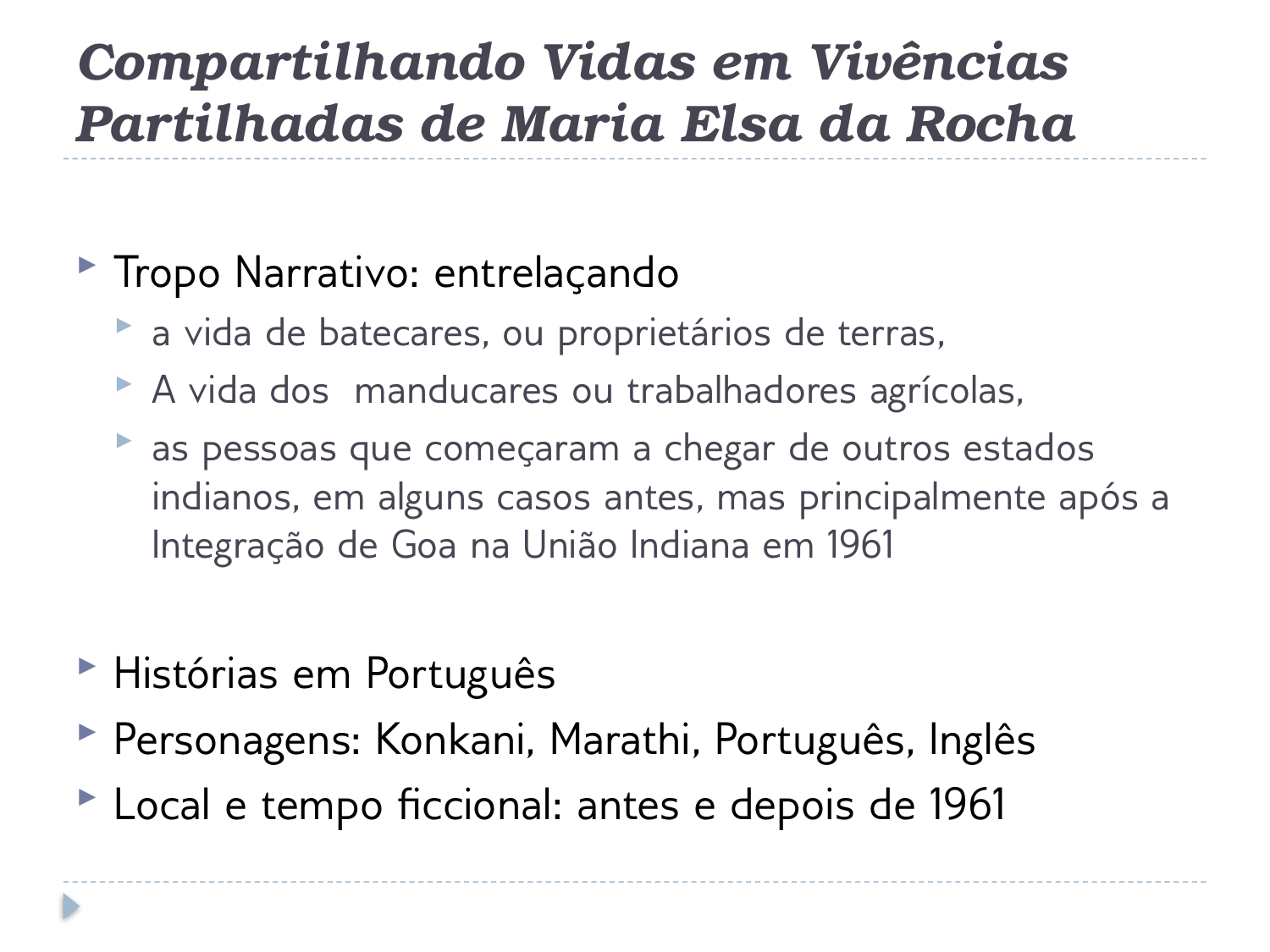

# Compartilhando Vidas em Vivências Partilhadas de Maria Elsa da Rocha

Tropo Narrativo: entrelaçando
a vida de batecares, ou proprietários de terras,
A vida dos  manducares ou trabalhadores agrícolas,
as pessoas que começaram a chegar de outros estados indianos, em alguns casos antes, mas principalmente após a Integração de Goa na União Indiana em 1961

Histórias em Português
Personagens: Konkani, Marathi, Português, Inglês
Local e tempo ficcional: antes e depois de 1961